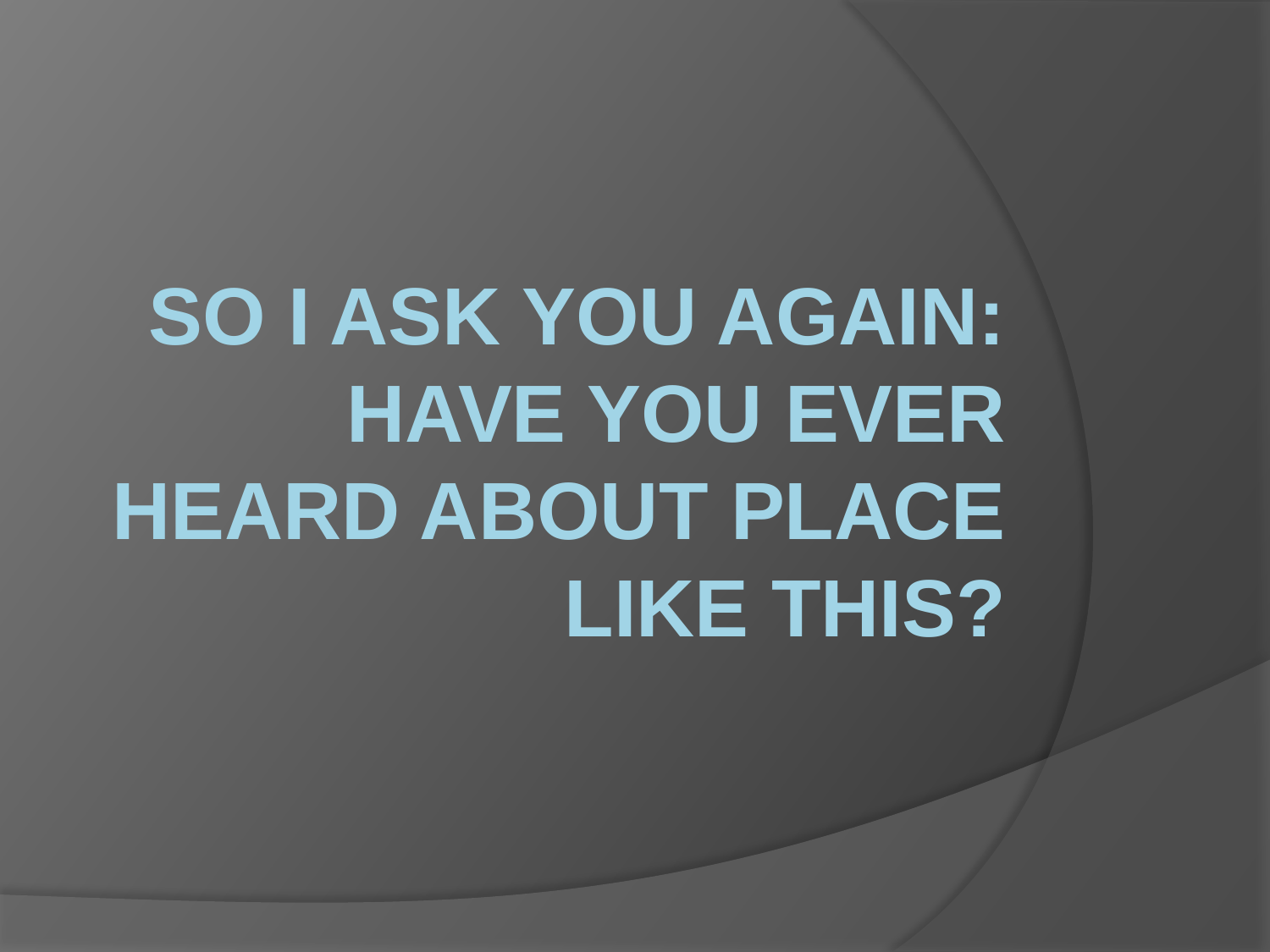

# So I ask you again: Have you ever heard about place like this?